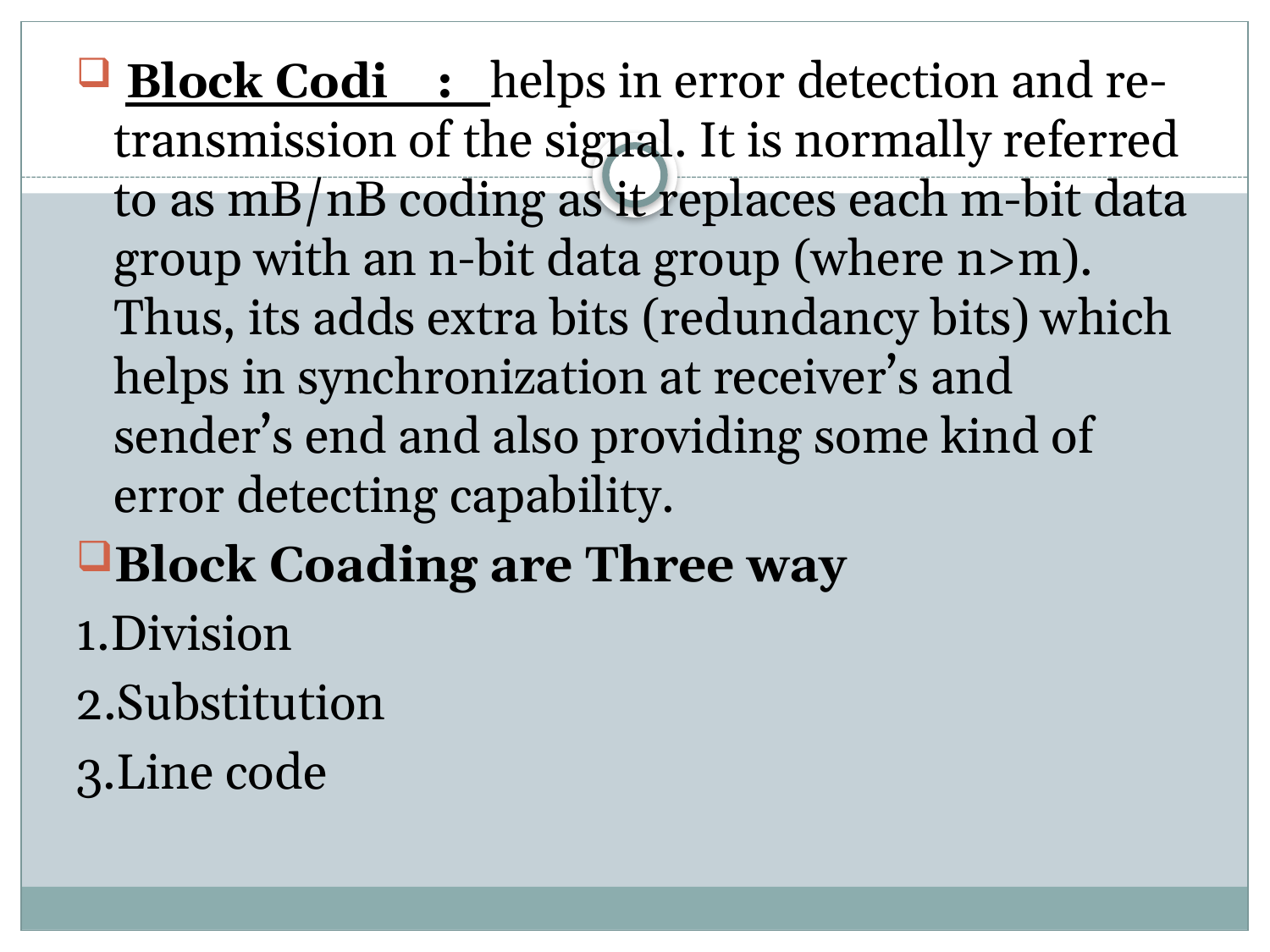

Block Codi    :   helps in error detection and re-transmission of the signal. It is normally referred to as mB/nB coding as it replaces each m-bit data group with an n-bit data group (where n>m). Thus, its adds extra bits (redundancy bits) which helps in synchronization at receiver’s and sender’s end and also providing some kind of error detecting capability.
Block Coading are Three way
1.Division
2.Substitution
3.Line code